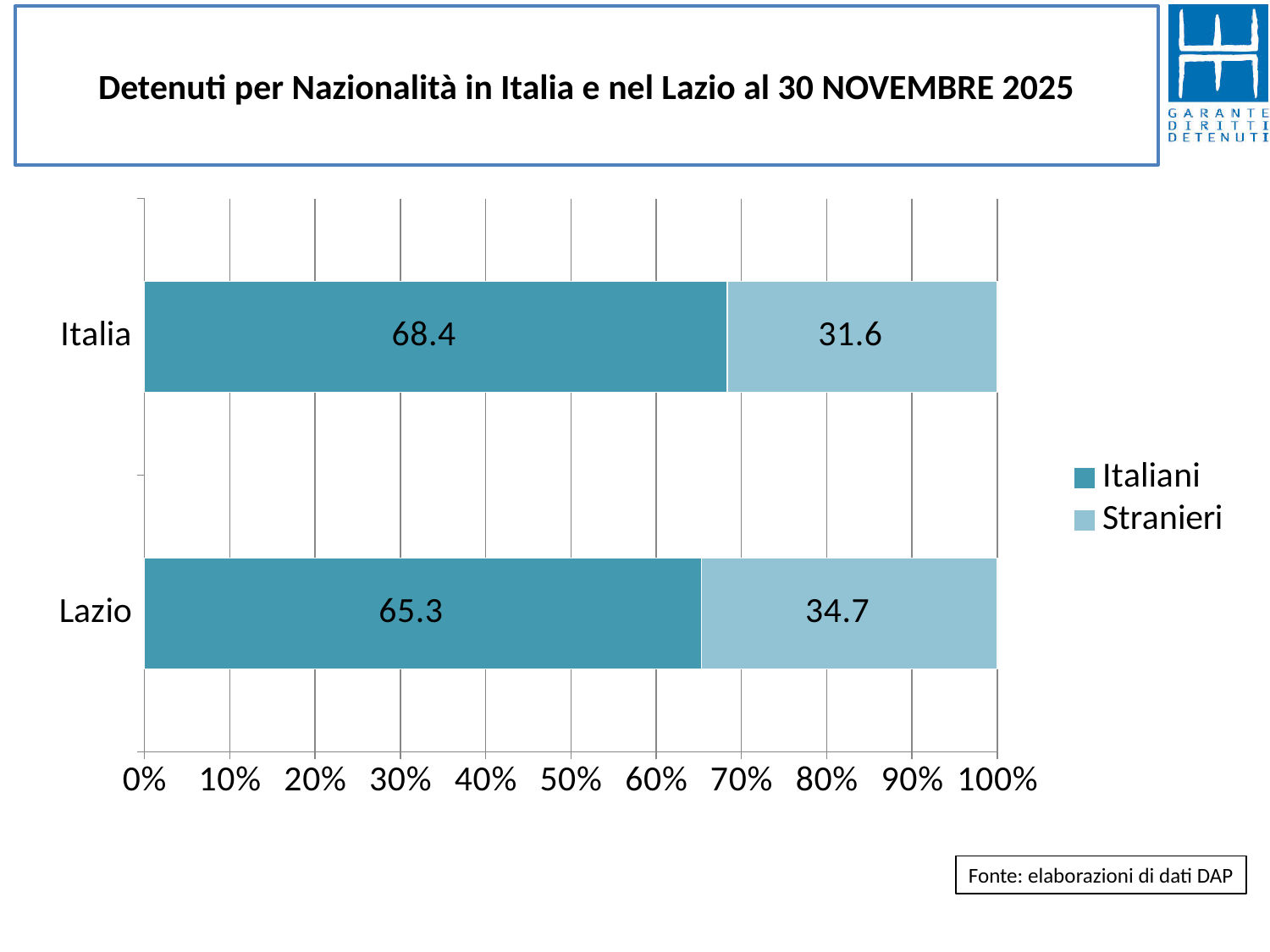

# Detenuti per Nazionalità in Italia e nel Lazio al 30 NOVEMBRE 2025

### Chart

| Category | Italiani | Stranieri |
|---|---|---|
| Lazio | 65.30886302596241 | 34.6911369740376 |
| Italia | 68.35504477985846 | 31.64495522014154 |
Fonte: elaborazioni di dati DAP